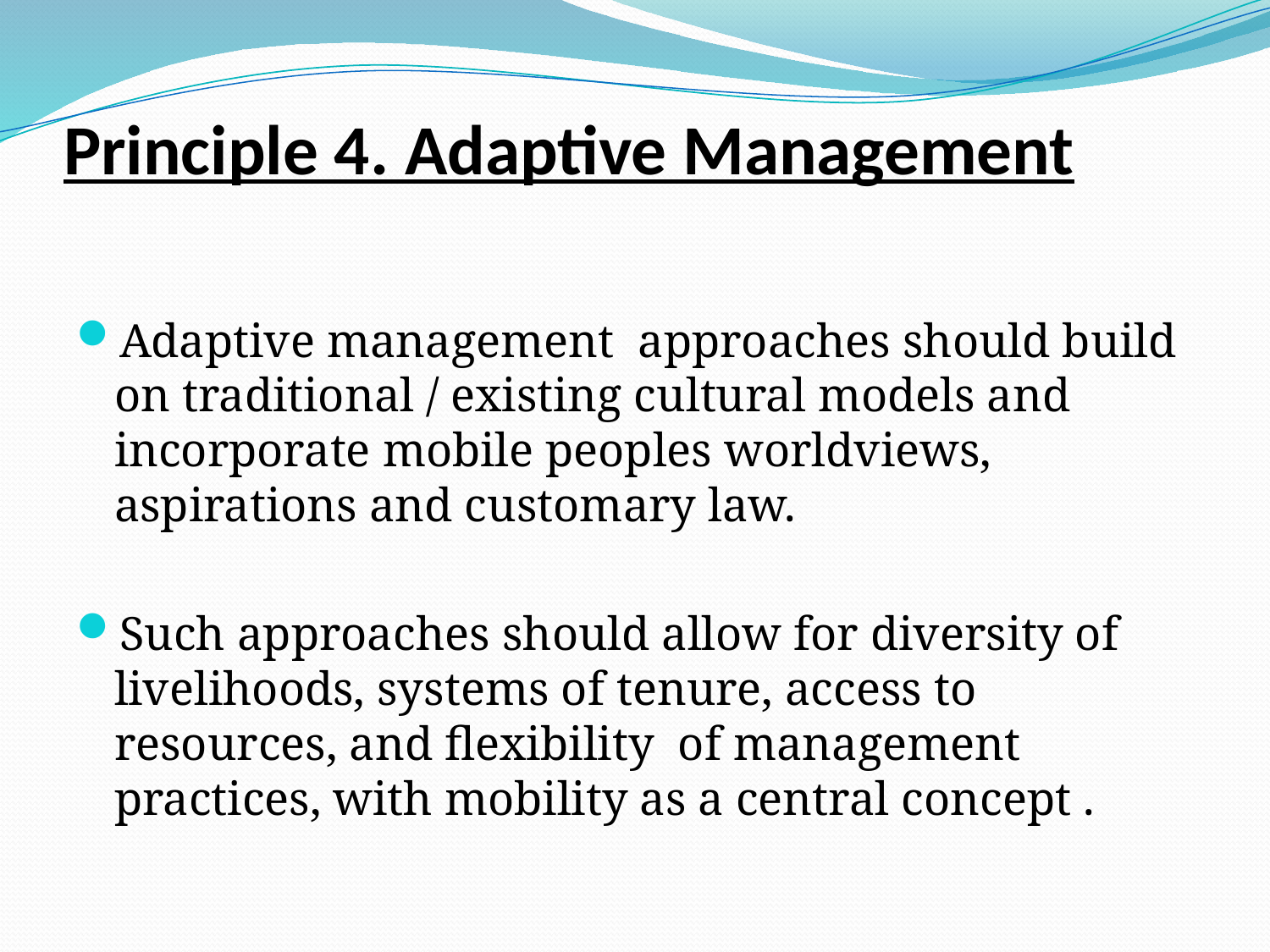

# Principle 4. Adaptive Management
Adaptive management  approaches should build on traditional / existing cultural models and incorporate mobile peoples worldviews, aspirations and customary law.

Such approaches should allow for diversity of livelihoods, systems of tenure, access to resources, and flexibility  of management practices, with mobility as a central concept .